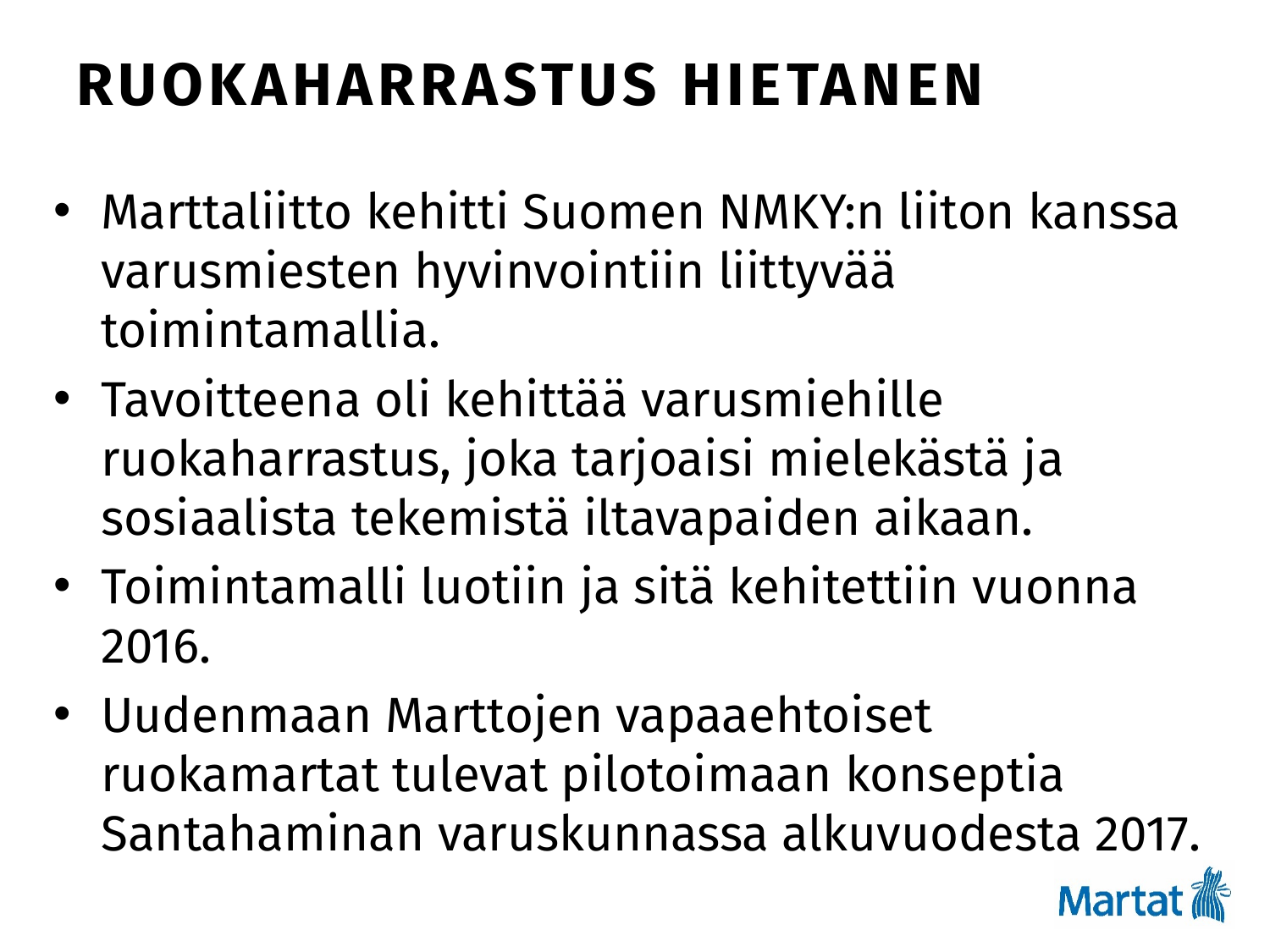

# RUOKAHARRASTUS HIETANEN
Marttaliitto kehitti Suomen NMKY:n liiton kanssa varusmiesten hyvinvointiin liittyvää toimintamallia.
Tavoitteena oli kehittää varusmiehille ruokaharrastus, joka tarjoaisi mielekästä ja sosiaalista tekemistä iltavapaiden aikaan.
Toimintamalli luotiin ja sitä kehitettiin vuonna 2016.
Uudenmaan Marttojen vapaaehtoiset ruokamartat tulevat pilotoimaan konseptia Santahaminan varuskunnassa alkuvuodesta 2017.